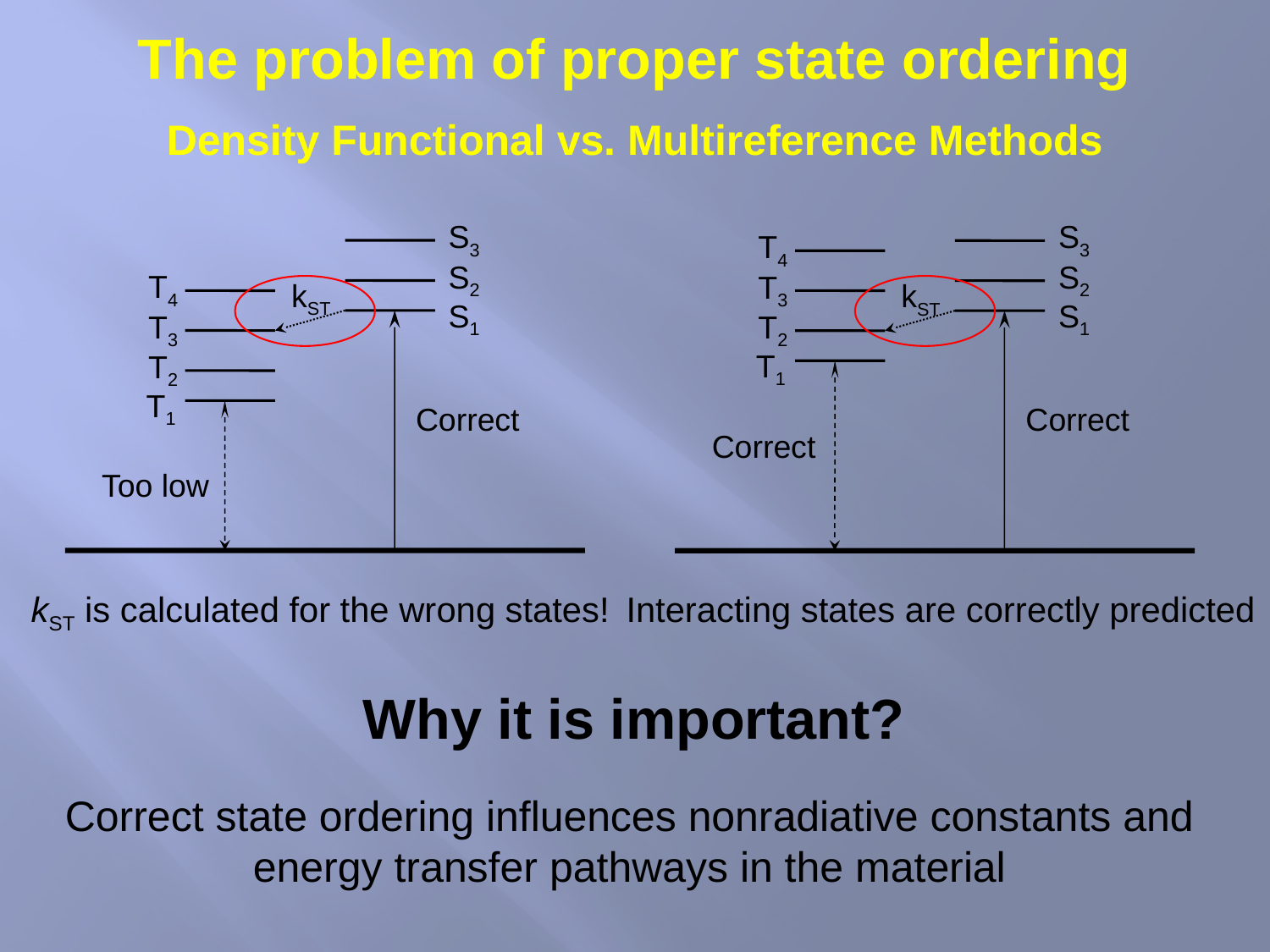

The problem of proper state ordering
# Density Functional vs. Multireference Methods
S3

S2

T4

kST

S1

T3

Correct
T2

T1

Too low

S3

T4

S2

T3

kST

S1

T2

Correct
T1

Correct

kST is calculated for the wrong states!
Interacting states are correctly predicted
Why it is important?

Correct state ordering influences nonradiative constants and energy transfer pathways in the material